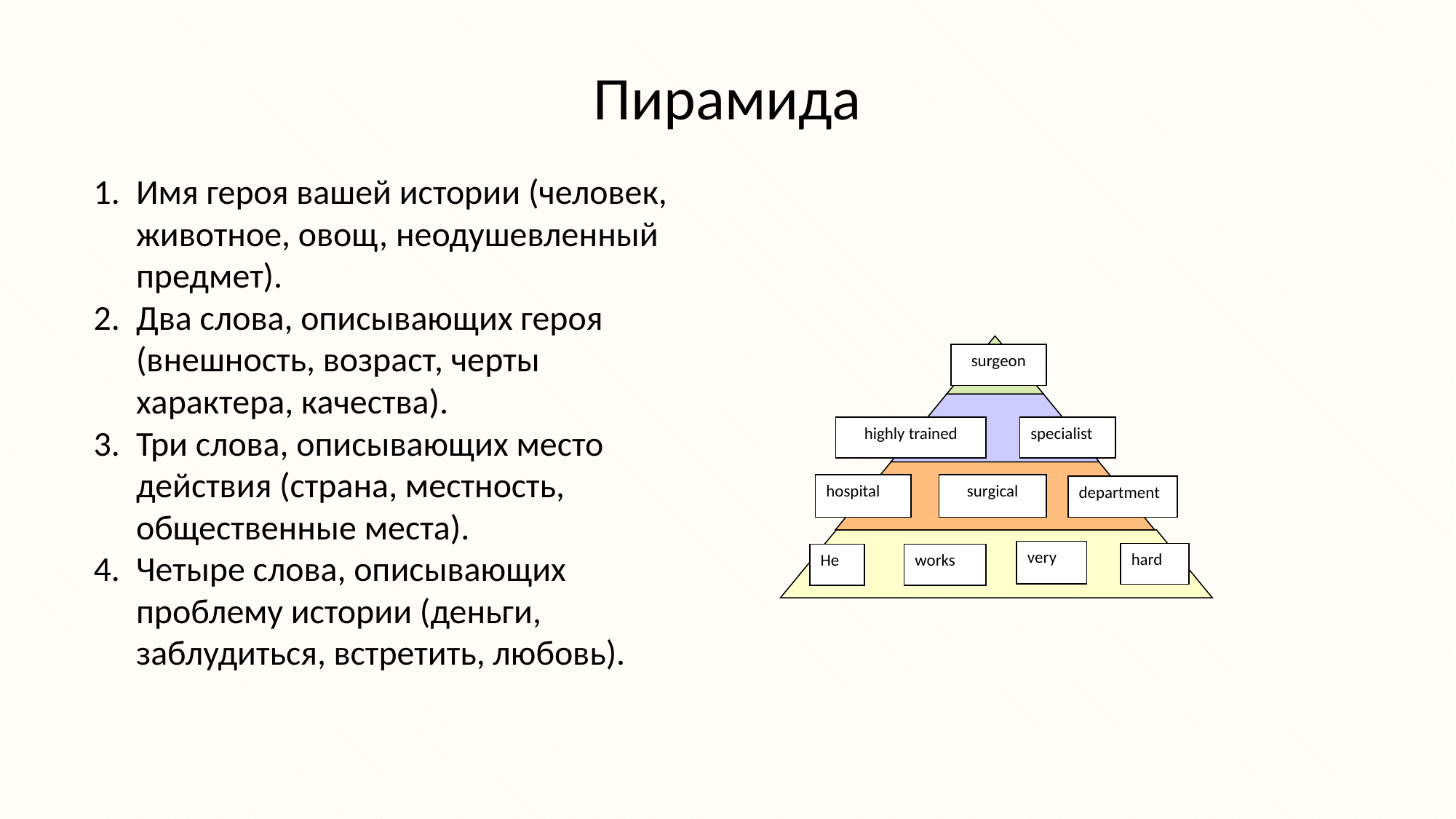

# Пирамида
Имя героя вашей истории (человек, животное, овощ, неодушевленный предмет).
Два слова, описывающих героя (внешность, возраст, черты характера, качества).
Три слова, описывающих место действия (страна, местность, общественные места).
Четыре слова, описывающих проблему истории (деньги, заблудиться, встретить, любовь).

surgeon

highly trained
specialist

hospital
surgical
department

very
hard
He
works